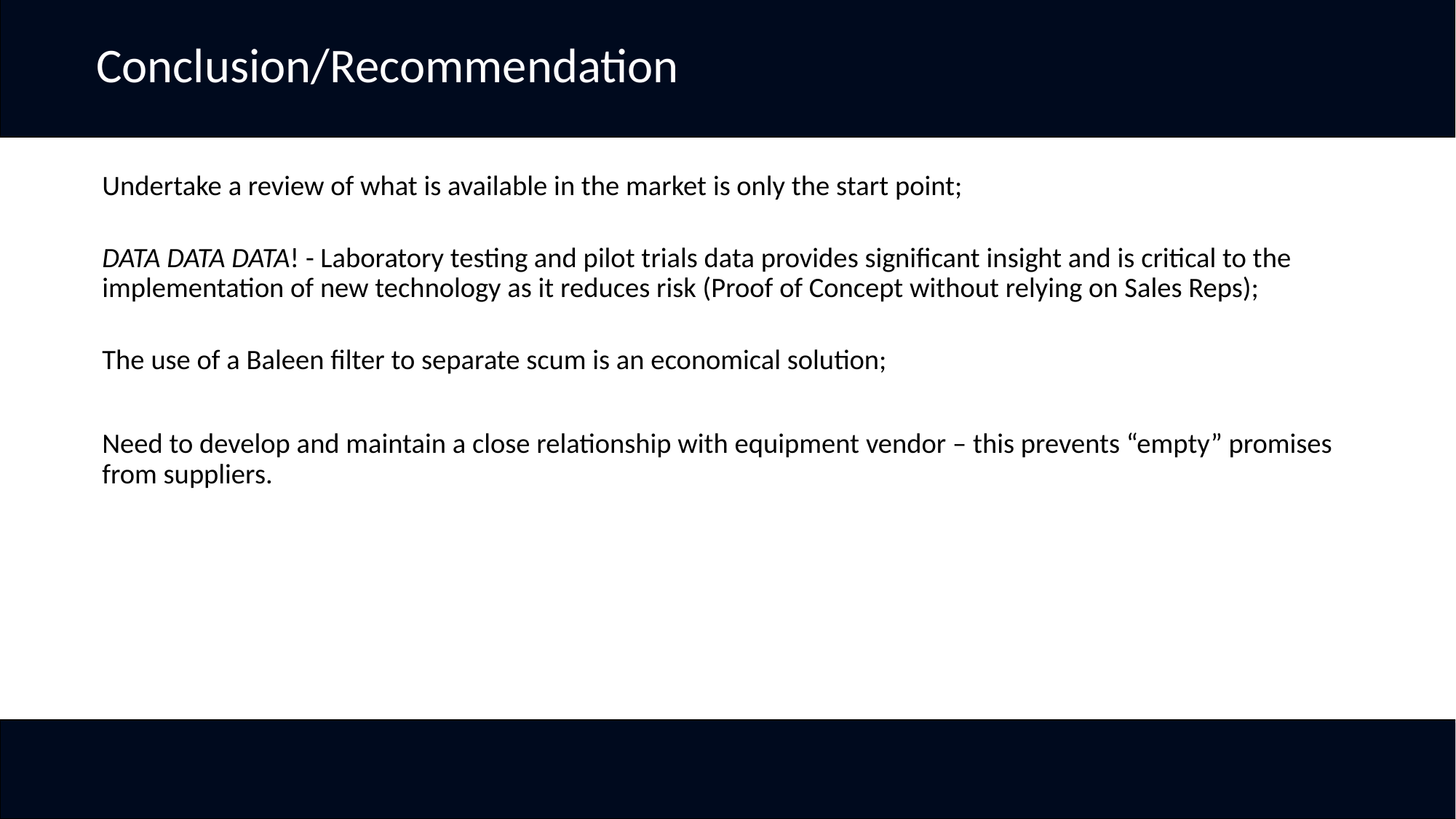

Undertake a review of what is available in the market is only the start point;
DATA DATA DATA! - Laboratory testing and pilot trials data provides significant insight and is critical to the implementation of new technology as it reduces risk (Proof of Concept without relying on Sales Reps);
The use of a Baleen filter to separate scum is an economical solution;

Need to develop and maintain a close relationship with equipment vendor – this prevents “empty” promises from suppliers.

# Conclusion/Recommendation